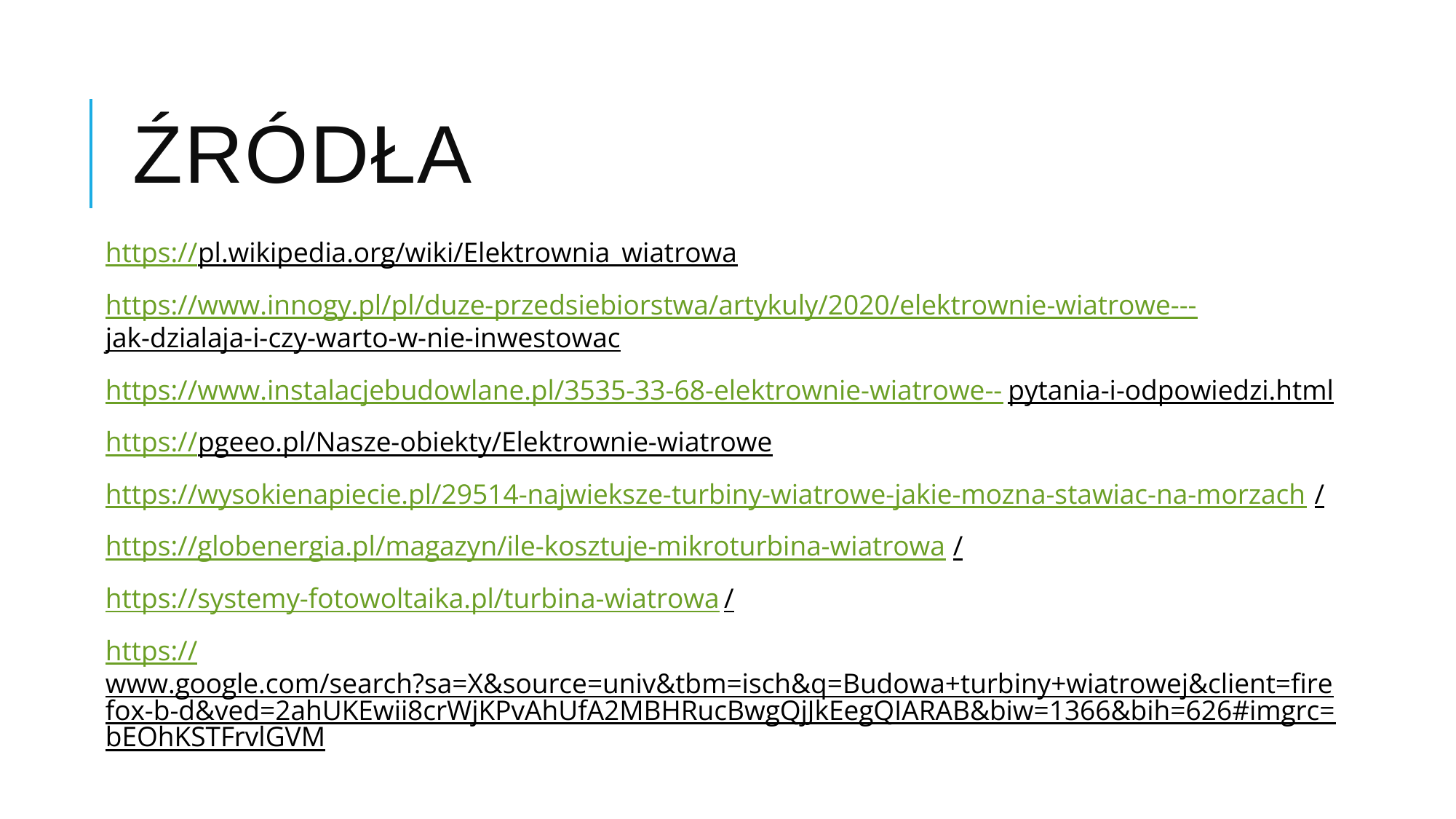

# Źródła
https://pl.wikipedia.org/wiki/Elektrownia_wiatrowa
https://www.innogy.pl/pl/duze-przedsiebiorstwa/artykuly/2020/elektrownie-wiatrowe---jak-dzialaja-i-czy-warto-w-nie-inwestowac
https://www.instalacjebudowlane.pl/3535-33-68-elektrownie-wiatrowe--pytania-i-odpowiedzi.html
https://pgeeo.pl/Nasze-obiekty/Elektrownie-wiatrowe
https://wysokienapiecie.pl/29514-najwieksze-turbiny-wiatrowe-jakie-mozna-stawiac-na-morzach/
https://globenergia.pl/magazyn/ile-kosztuje-mikroturbina-wiatrowa/
https://systemy-fotowoltaika.pl/turbina-wiatrowa/
https://www.google.com/search?sa=X&source=univ&tbm=isch&q=Budowa+turbiny+wiatrowej&client=firefox-b-d&ved=2ahUKEwii8crWjKPvAhUfA2MBHRucBwgQjJkEegQIARAB&biw=1366&bih=626#imgrc=bEOhKSTFrvlGVM